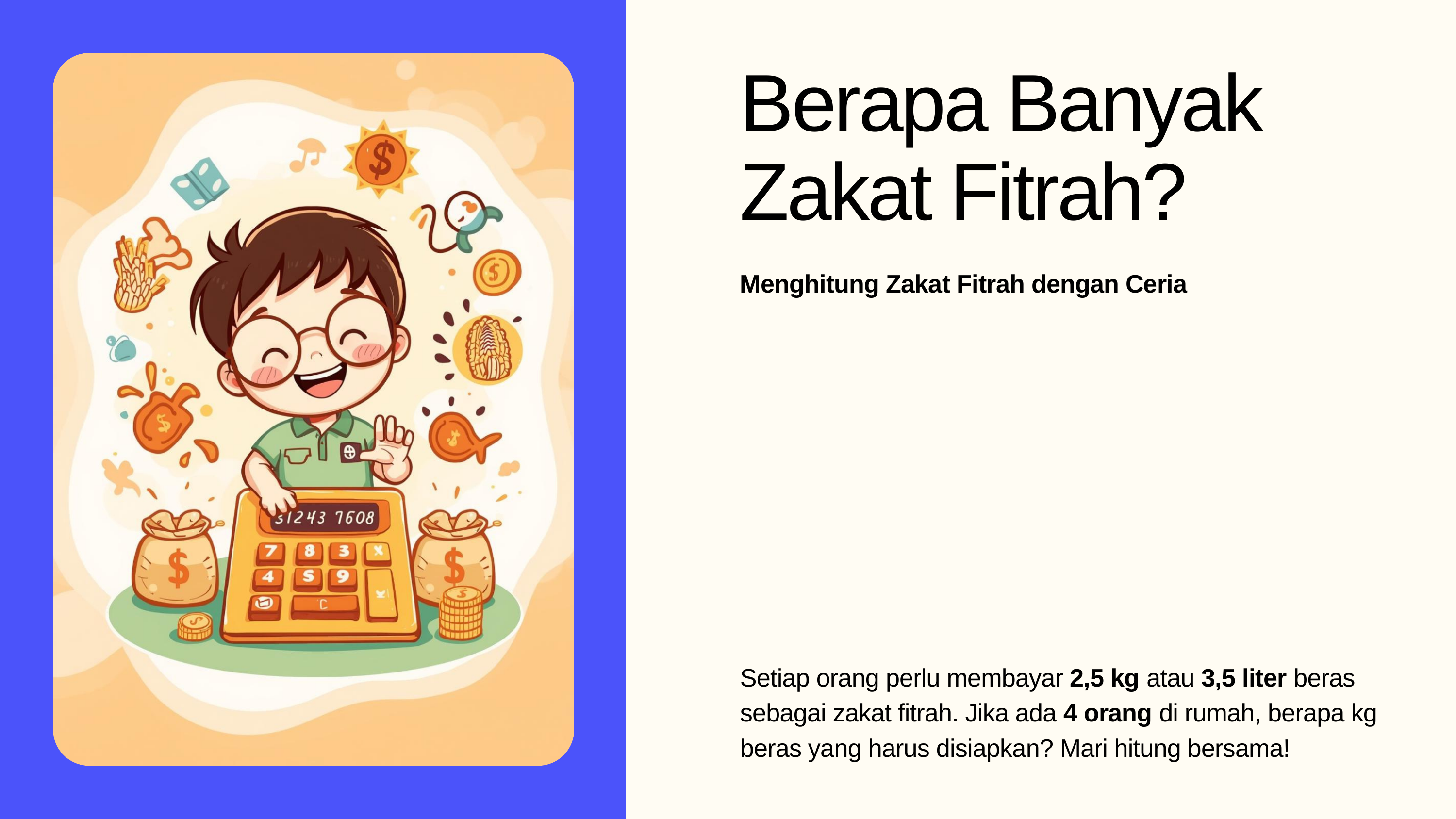

Berapa Banyak Zakat Fitrah?
Menghitung Zakat Fitrah dengan Ceria
Setiap orang perlu membayar 2,5 kg atau 3,5 liter beras sebagai zakat fitrah. Jika ada 4 orang di rumah, berapa kg beras yang harus disiapkan? Mari hitung bersama!